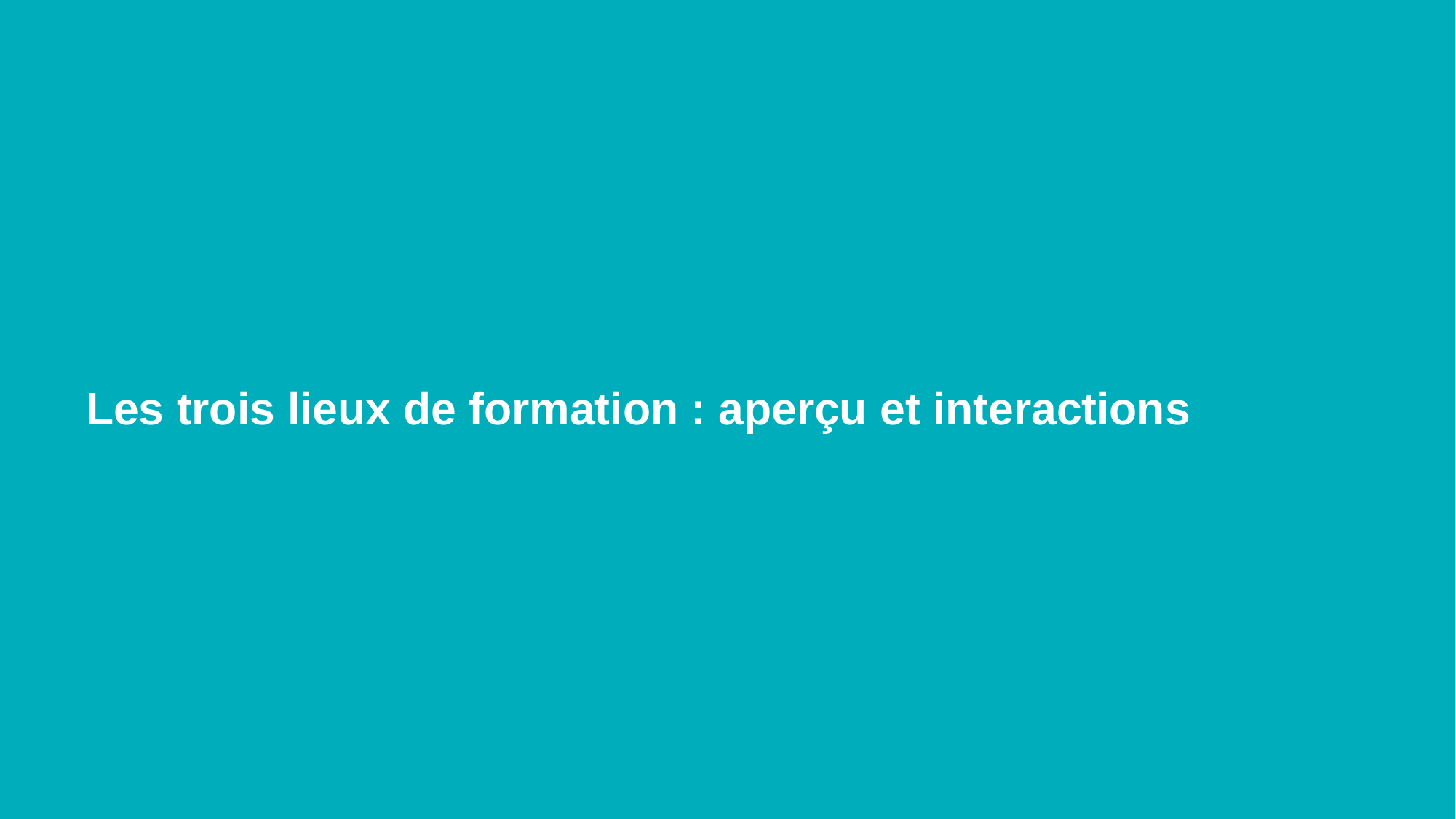

# Les trois lieux de formation : aperçu et interactions